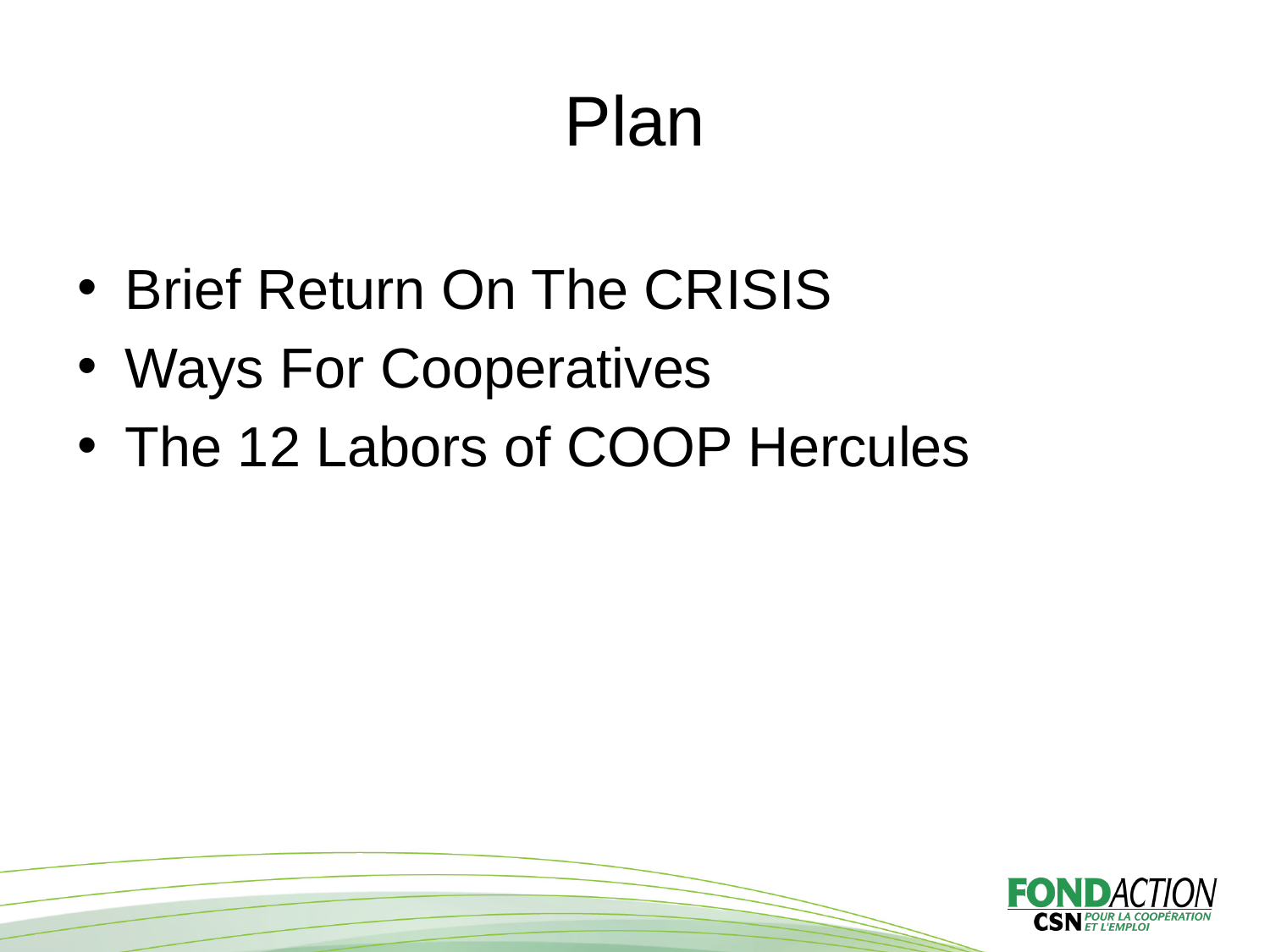

# Plan
Brief Return On The CRISIS
Ways For Cooperatives
The 12 Labors of COOP Hercules